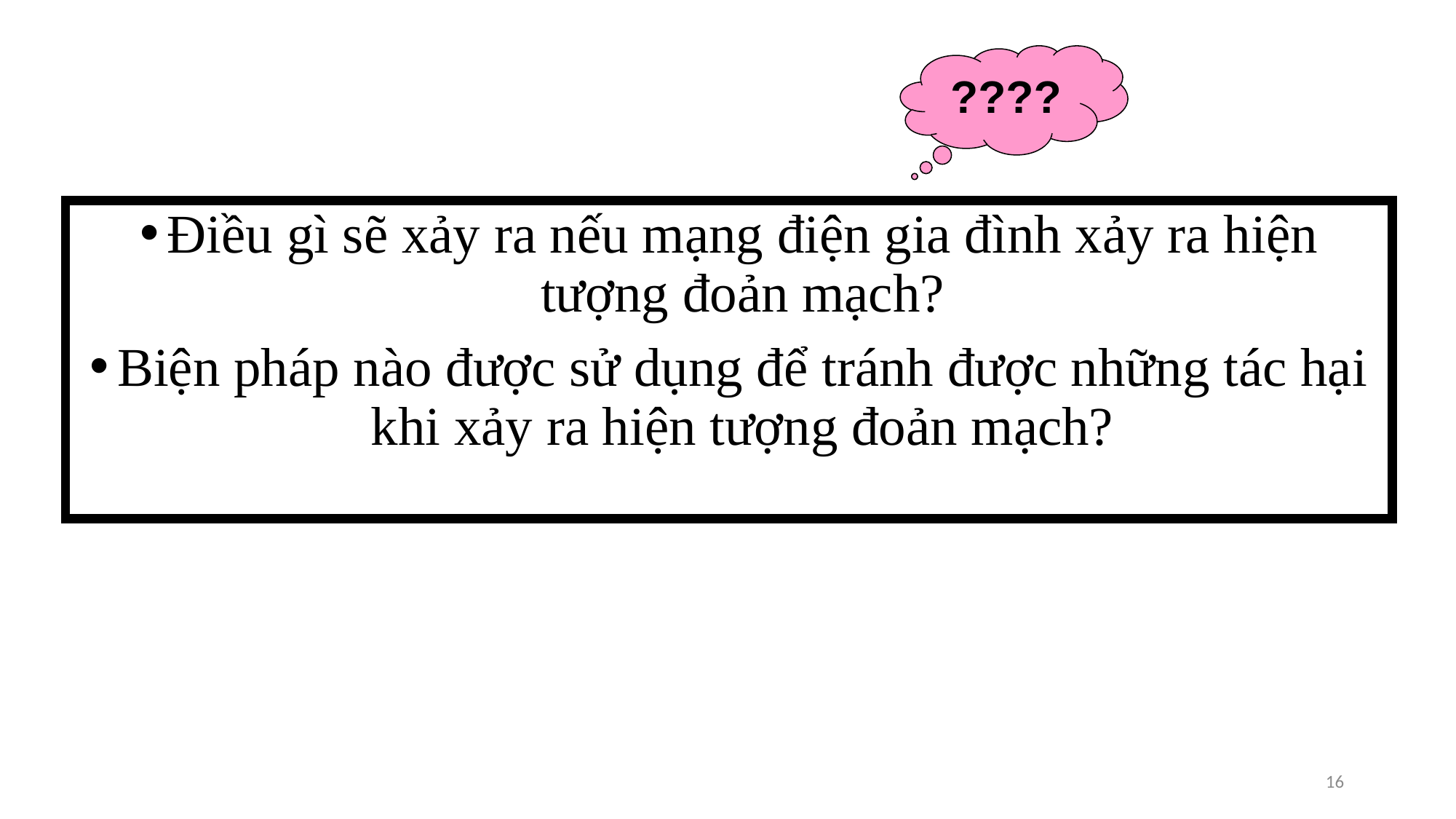

????
Điều gì sẽ xảy ra nếu mạng điện gia đình xảy ra hiện tượng đoản mạch?
Biện pháp nào được sử dụng để tránh được những tác hại khi xảy ra hiện tượng đoản mạch?
16